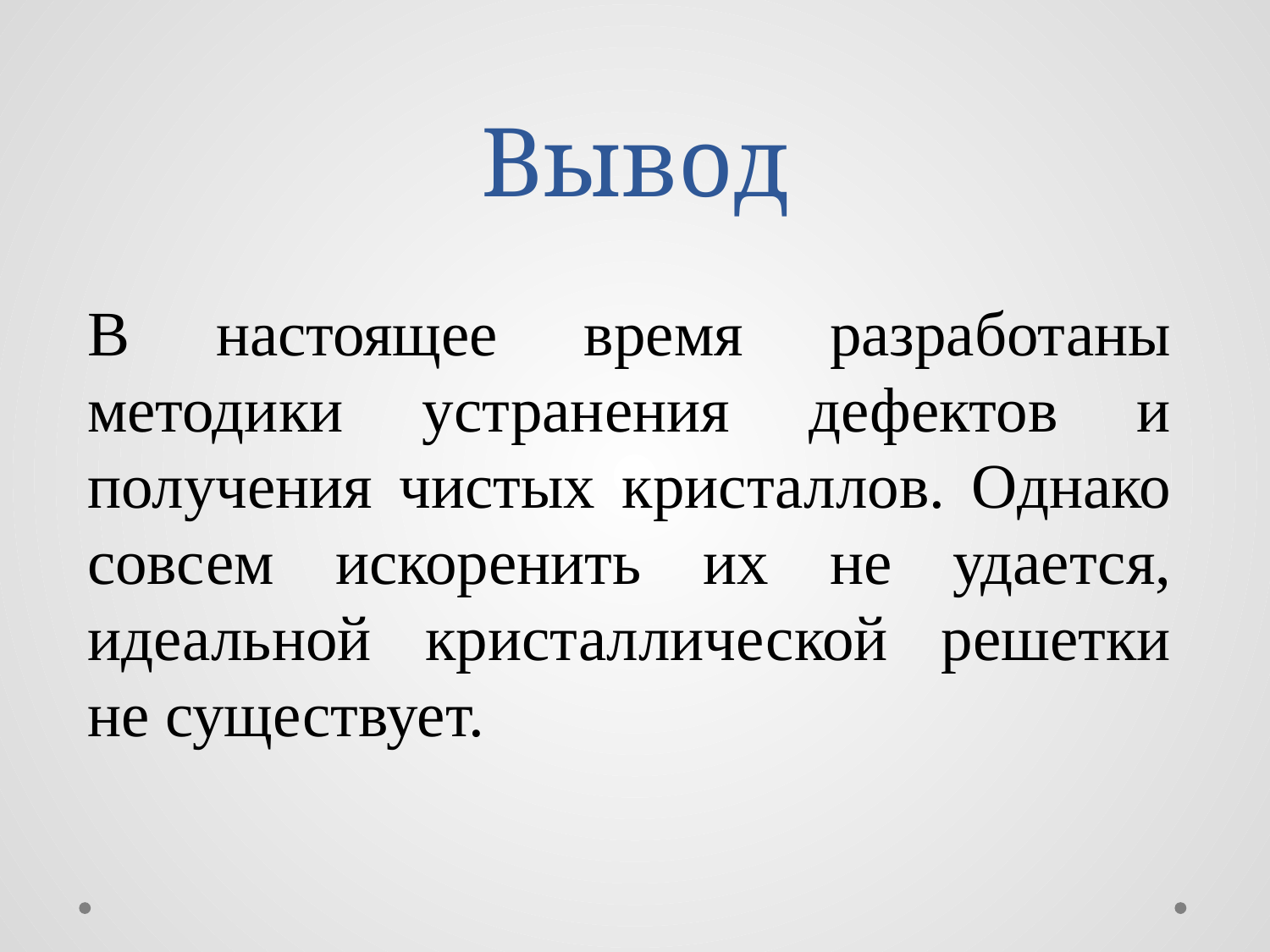

# Вывод
В настоящее время разработаны методики устранения дефектов и получения чистых кристаллов. Однако совсем искоренить их не удается, идеальной кристаллической решетки не существует.